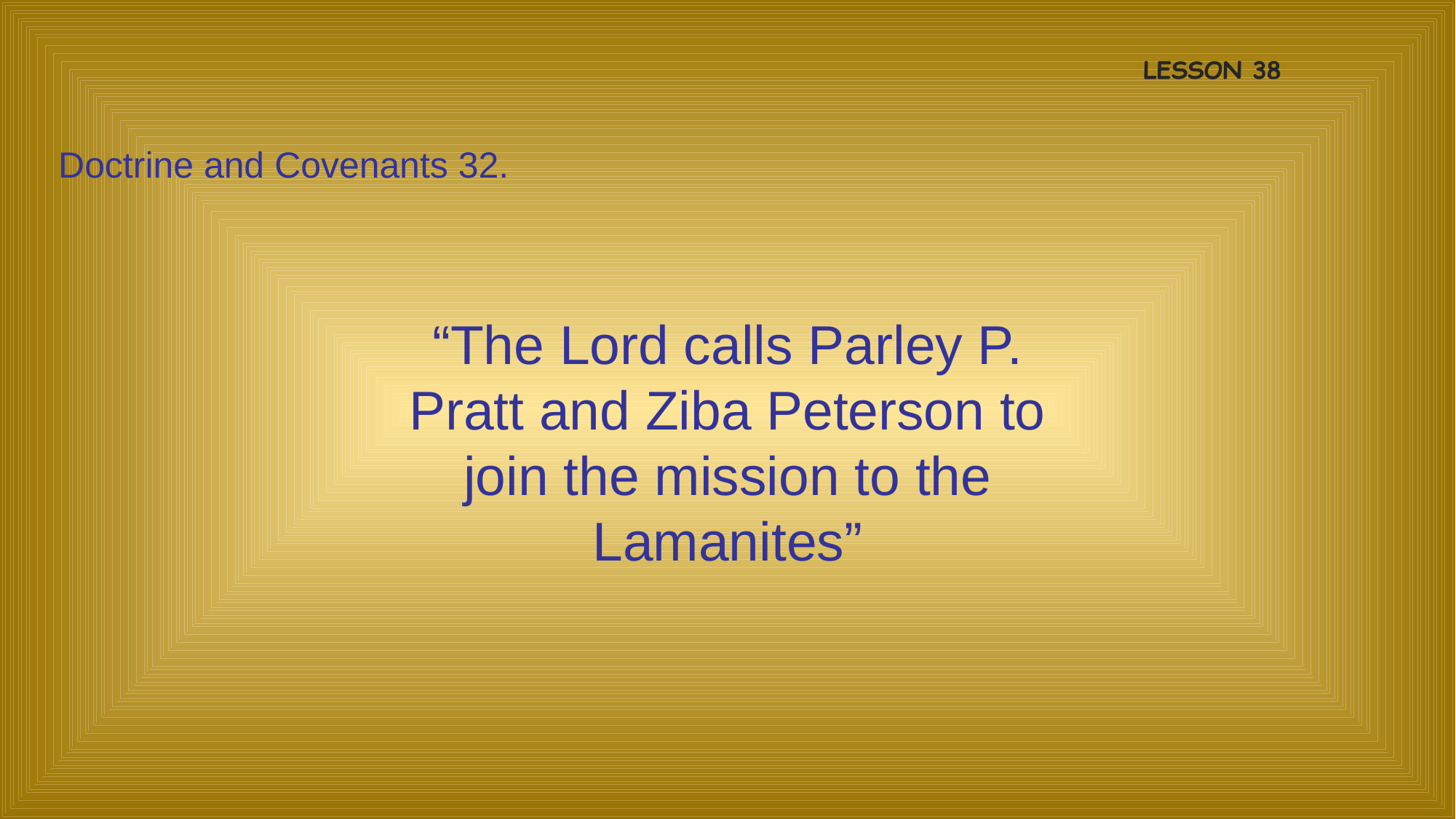

LESSON 38
Doctrine and Covenants 32.
“The Lord calls Parley P. Pratt and Ziba Peterson to join the mission to the Lamanites”